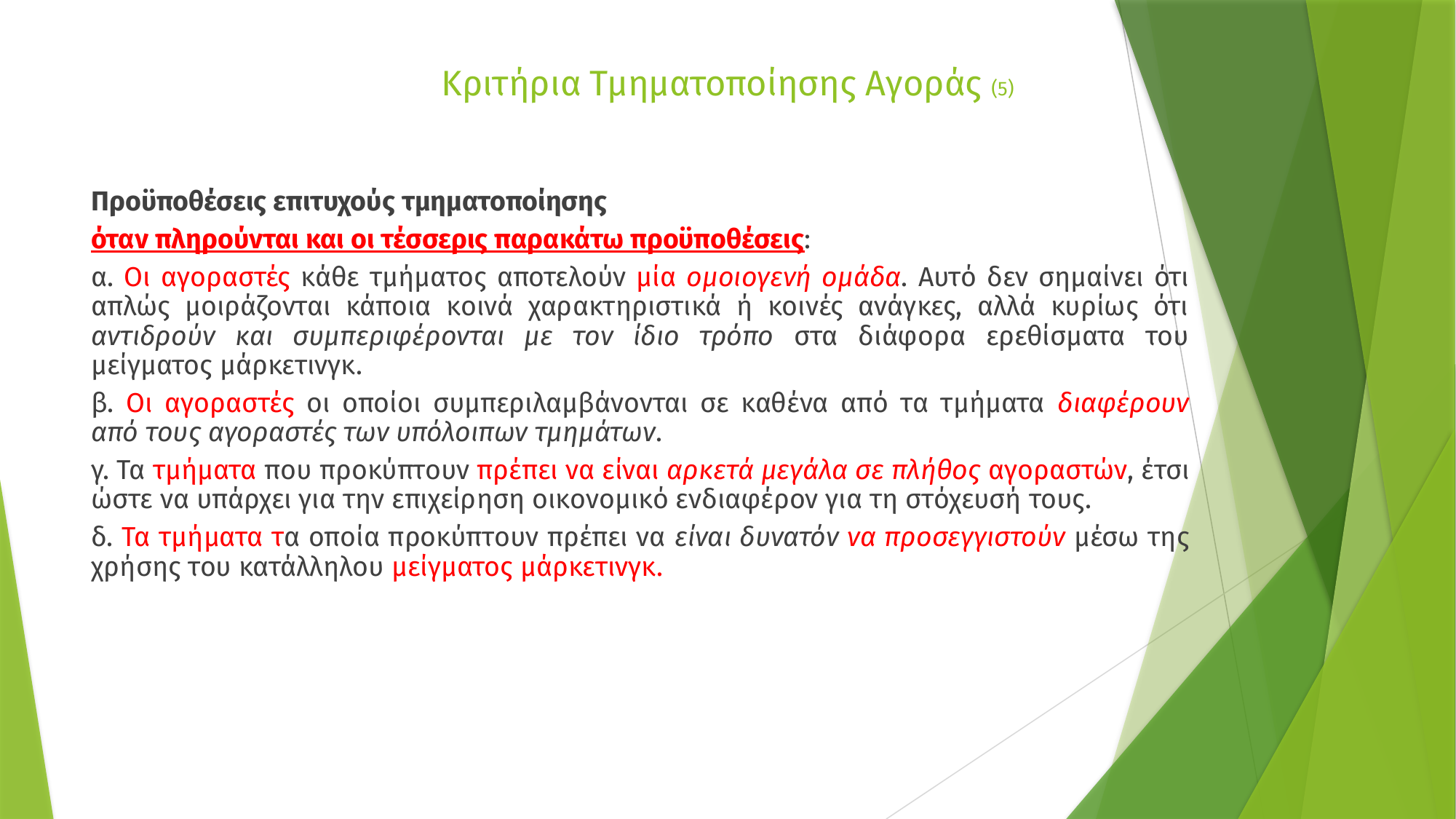

# Κριτήρια Τμηματοποίησης Αγοράς (5)
Προϋποθέσεις επιτυχούς τμηματοποίησης
όταν πληρούνται και οι τέσσερις παρακάτω προϋποθέσεις:
α. Οι αγοραστές κάθε τμήματος αποτελούν μία ομοιογενή ομάδα. Αυτό δεν σημαίνει ότι απλώς μοιράζονται κάποια κοινά χαρακτηριστικά ή κοινές ανάγκες, αλλά κυρίως ότι αντιδρούν και συμπεριφέρονται με τον ίδιο τρόπο στα διάφορα ερεθίσματα του μείγματος μάρκετινγκ.
β. Οι αγοραστές οι οποίοι συμπεριλαμβάνονται σε καθένα από τα τμήματα διαφέρουν από τους αγοραστές των υπόλοιπων τμημάτων.
γ. Τα τμήματα που προκύπτουν πρέπει να είναι αρκετά μεγάλα σε πλήθος αγοραστών, έτσι ώστε να υπάρχει για την επιχείρηση οικονομικό ενδιαφέρον για τη στόχευσή τους.
δ. Τα τμήματα τα οποία προκύπτουν πρέπει να είναι δυνατόν να προσεγγιστούν μέσω της χρήσης του κατάλληλου μείγματος μάρκετινγκ.